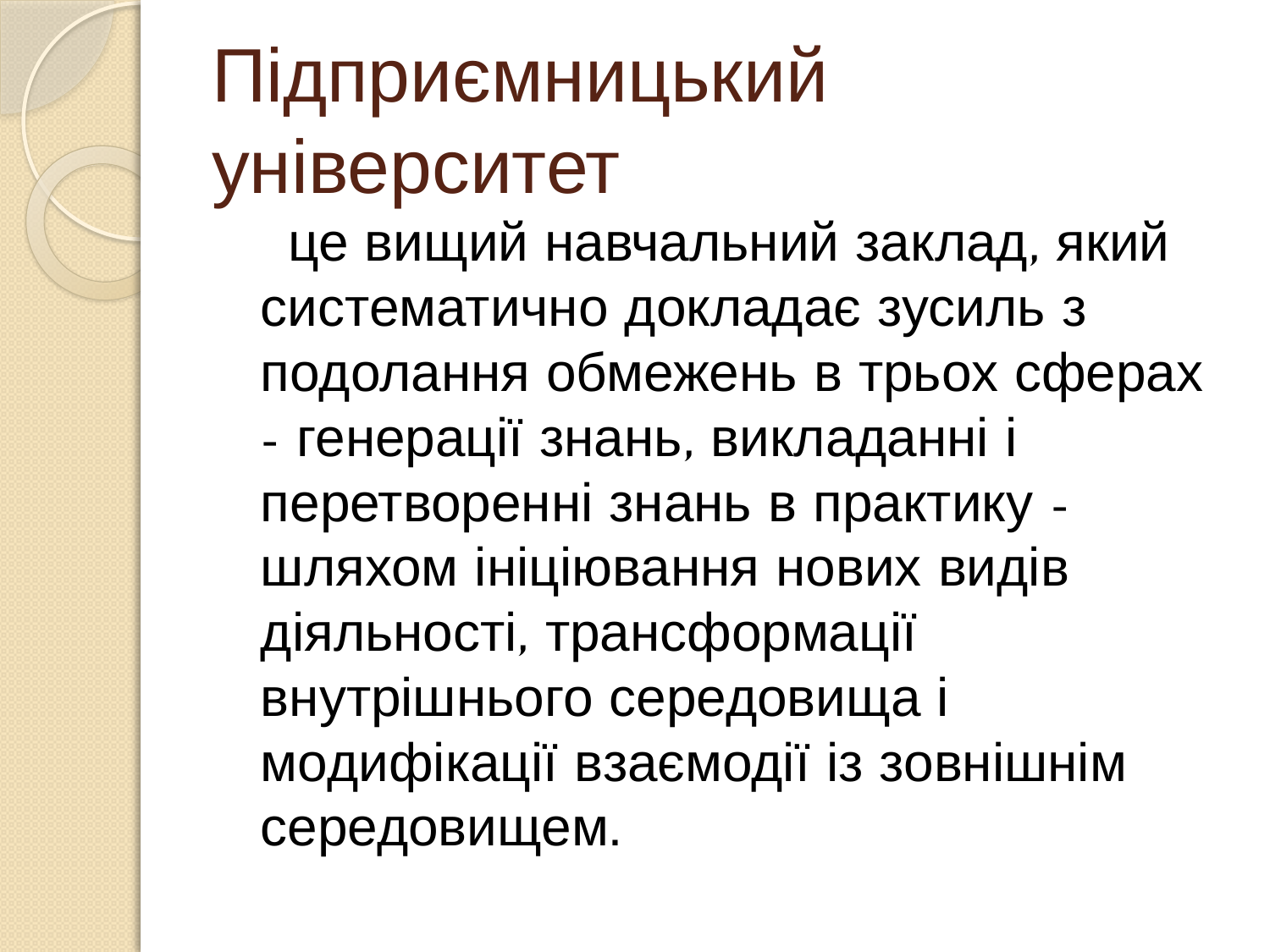

# Підприємницький університет
    це вищий навчальний заклад, який систематично докладає зусиль з подолання обмежень в трьох сферах - генерації знань, викладанні і перетворенні знань в практику - шляхом ініціювання нових видів діяльності, трансформації внутрішнього середовища і модифікації взаємодії із зовнішнім середовищем.